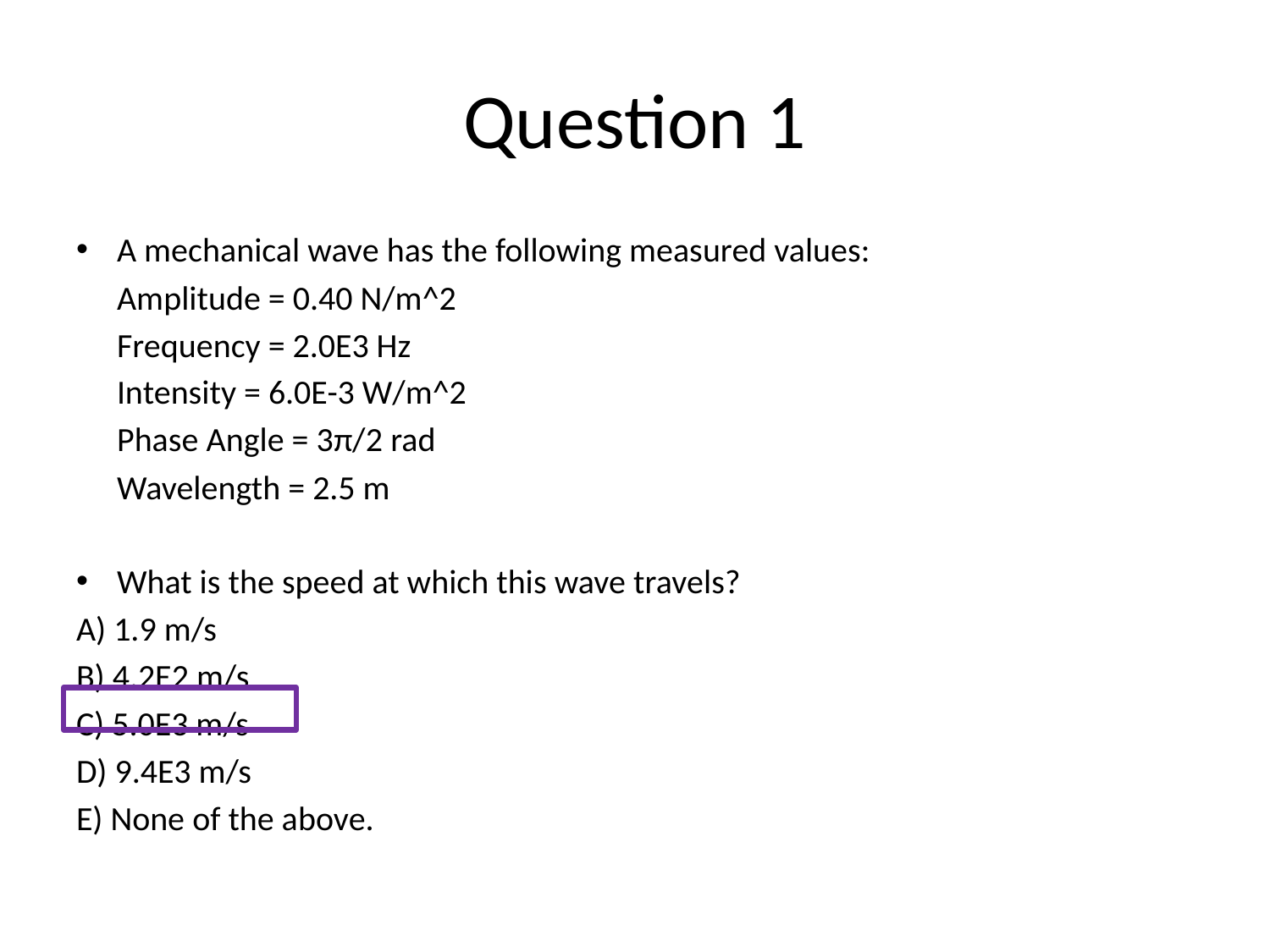

# Question 1
A mechanical wave has the following measured values:
		Amplitude = 0.40 N/m^2
		Frequency = 2.0E3 Hz
		Intensity = 6.0E-3 W/m^2
		Phase Angle = 3π/2 rad
		Wavelength = 2.5 m

What is the speed at which this wave travels?
A) 1.9 m/s
B) 4.2E2 m/s
C) 5.0E3 m/s
D) 9.4E3 m/s
E) None of the above.